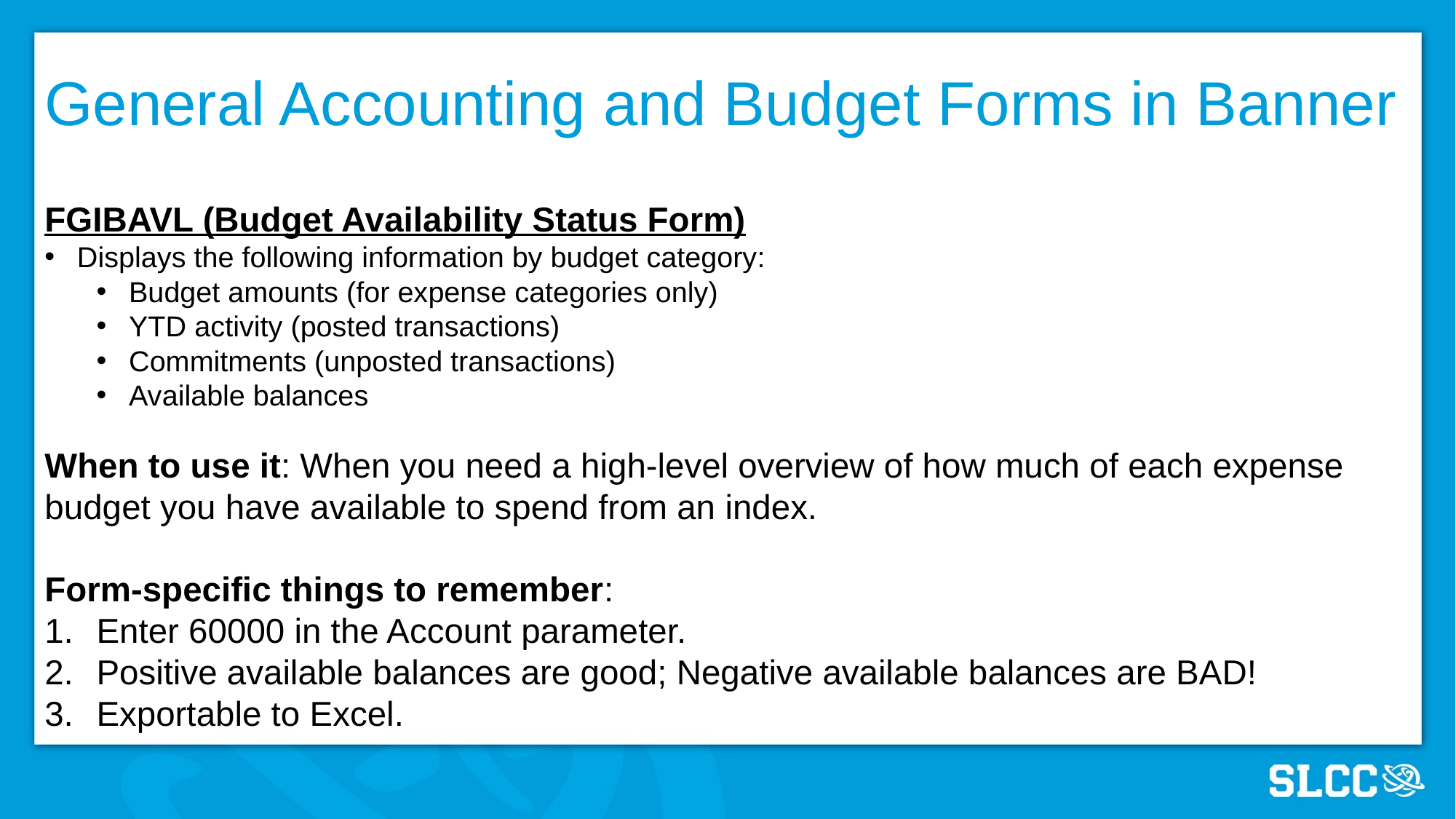

# General Accounting and Budget Forms in Banner

FGIBAVL (Budget Availability Status Form)
Displays the following information by budget category:
Budget amounts (for expense categories only)
YTD activity (posted transactions)
Commitments (unposted transactions)
Available balances

When to use it: When you need a high-level overview of how much of each expense budget you have available to spend from an index.

Form-specific things to remember:
Enter 60000 in the Account parameter.
Positive available balances are good; Negative available balances are BAD!
Exportable to Excel.